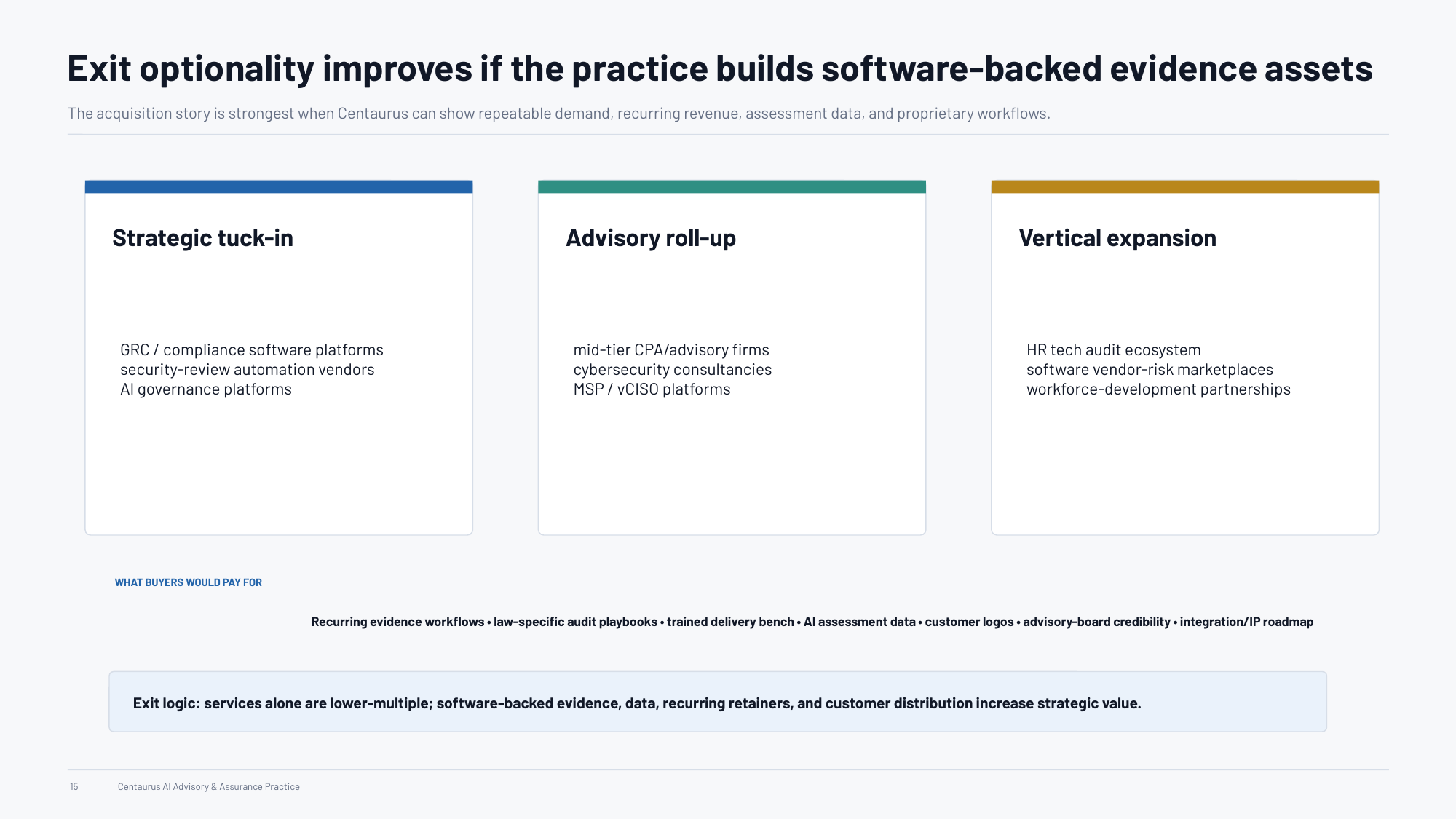

Exit optionality improves if the practice builds software-backed evidence assets
The acquisition story is strongest when Centaurus can show repeatable demand, recurring revenue, assessment data, and proprietary workflows.

Strategic tuck-in
Advisory roll-up
Vertical expansion
GRC / compliance software platforms
security-review automation vendors
AI governance platforms
mid-tier CPA/advisory firms
cybersecurity consultancies
MSP / vCISO platforms
HR tech audit ecosystem
software vendor-risk marketplaces
workforce-development partnerships
WHAT BUYERS WOULD PAY FOR
Recurring evidence workflows • law-specific audit playbooks • trained delivery bench • AI assessment data • customer logos • advisory-board credibility • integration/IP roadmap

Exit logic: services alone are lower-multiple; software-backed evidence, data, recurring retainers, and customer distribution increase strategic value.

15
Centaurus AI Advisory & Assurance Practice